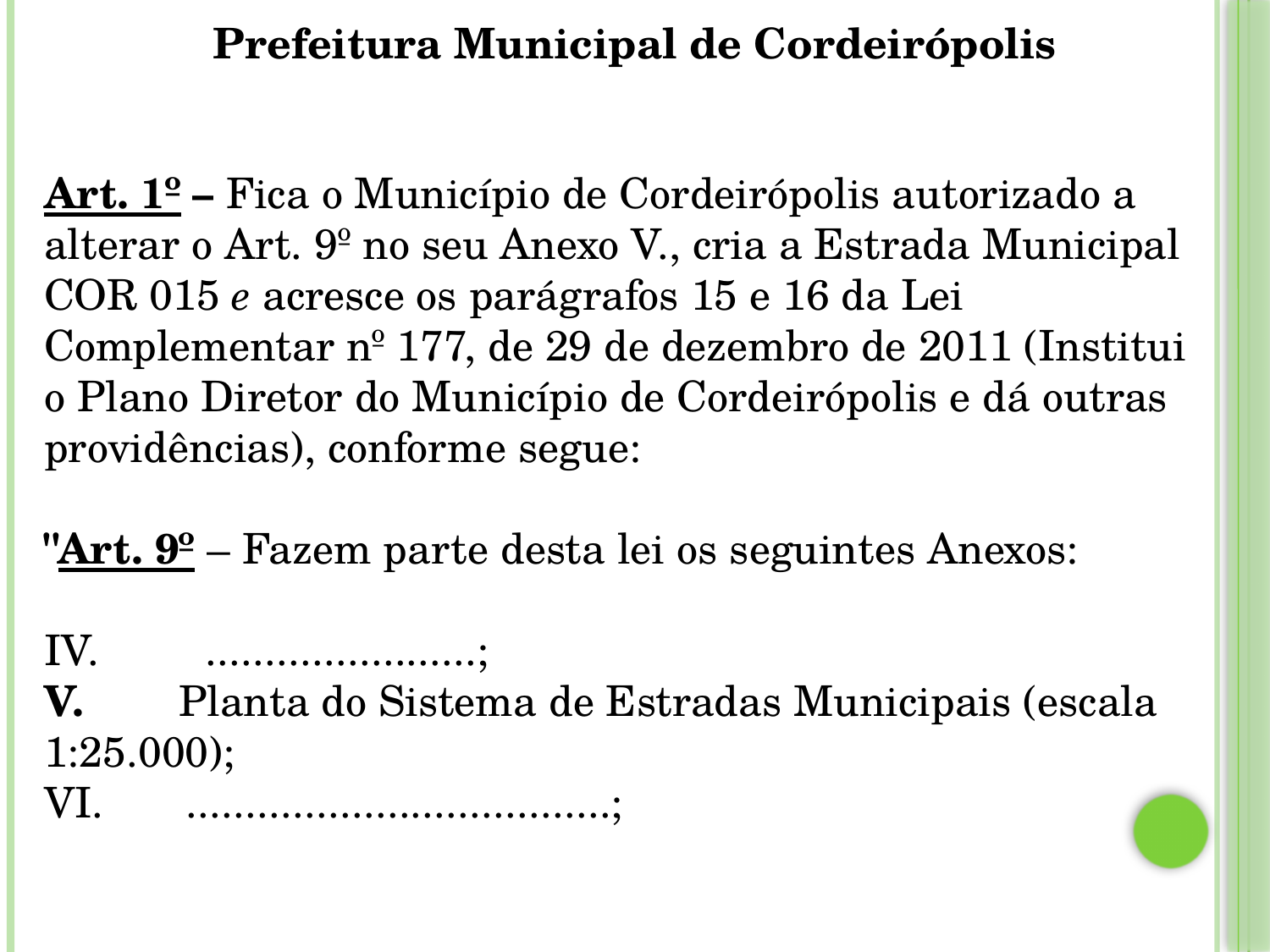

Prefeitura Municipal de Cordeirópolis
Art. 1º – Fica o Município de Cordeirópolis autorizado a alterar o Art. 9º no seu Anexo V., cria a Estrada Municipal COR 015 e acresce os parágrafos 15 e 16 da Lei Complementar nº 177, de 29 de dezembro de 2011 (Institui o Plano Diretor do Município de Cordeirópolis e dá outras providências), conforme segue:

"Art. 9º – Fazem parte desta lei os seguintes Anexos:

IV.         .......................;
V.        Planta do Sistema de Estradas Municipais (escala 1:25.000);
VI.       ....................................;